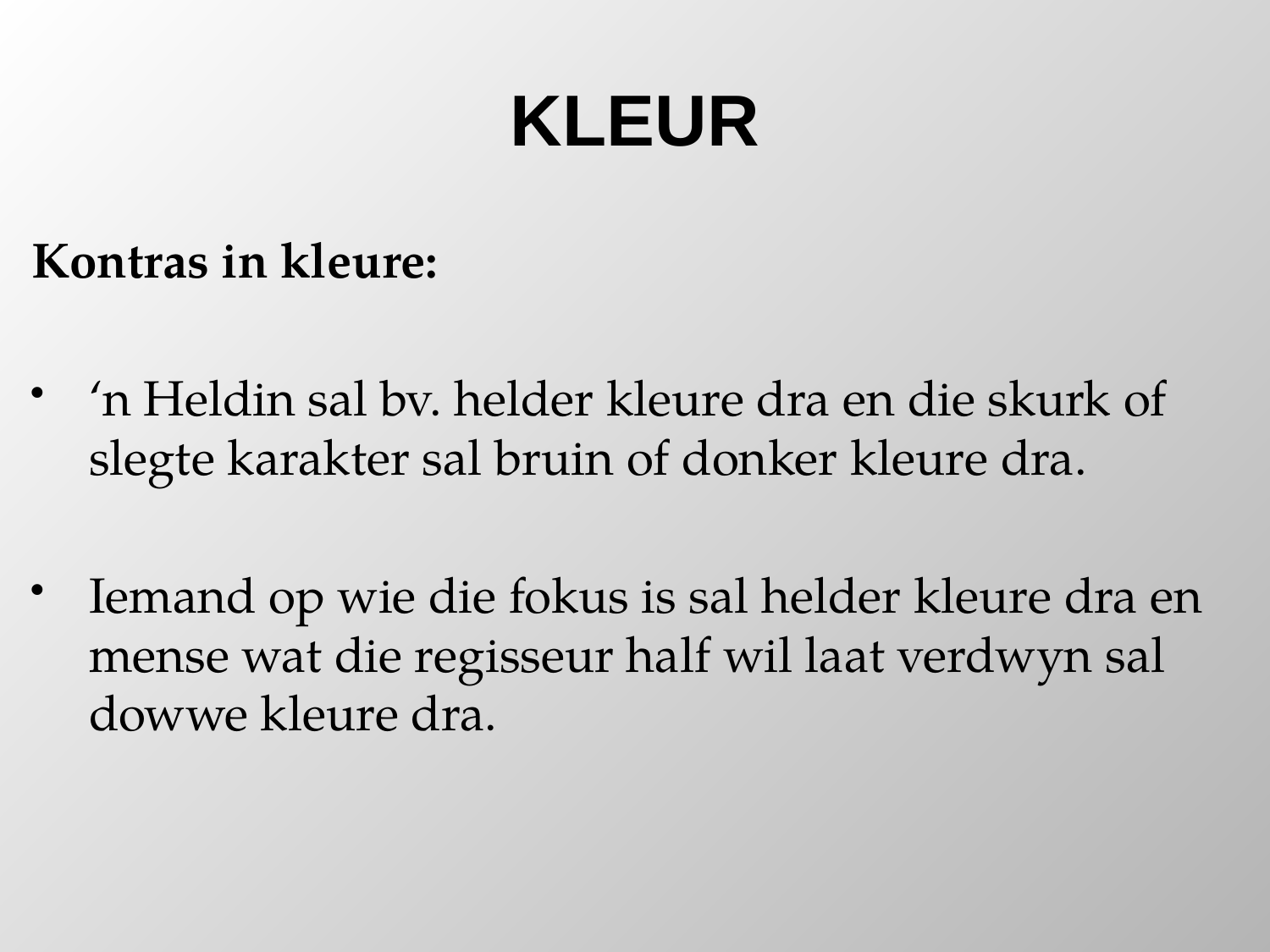

# KLEUR
Kontras in kleure:

‘n Heldin sal bv. helder kleure dra en die skurk of slegte karakter sal bruin of donker kleure dra.

Iemand op wie die fokus is sal helder kleure dra en mense wat die regisseur half wil laat verdwyn sal dowwe kleure dra.